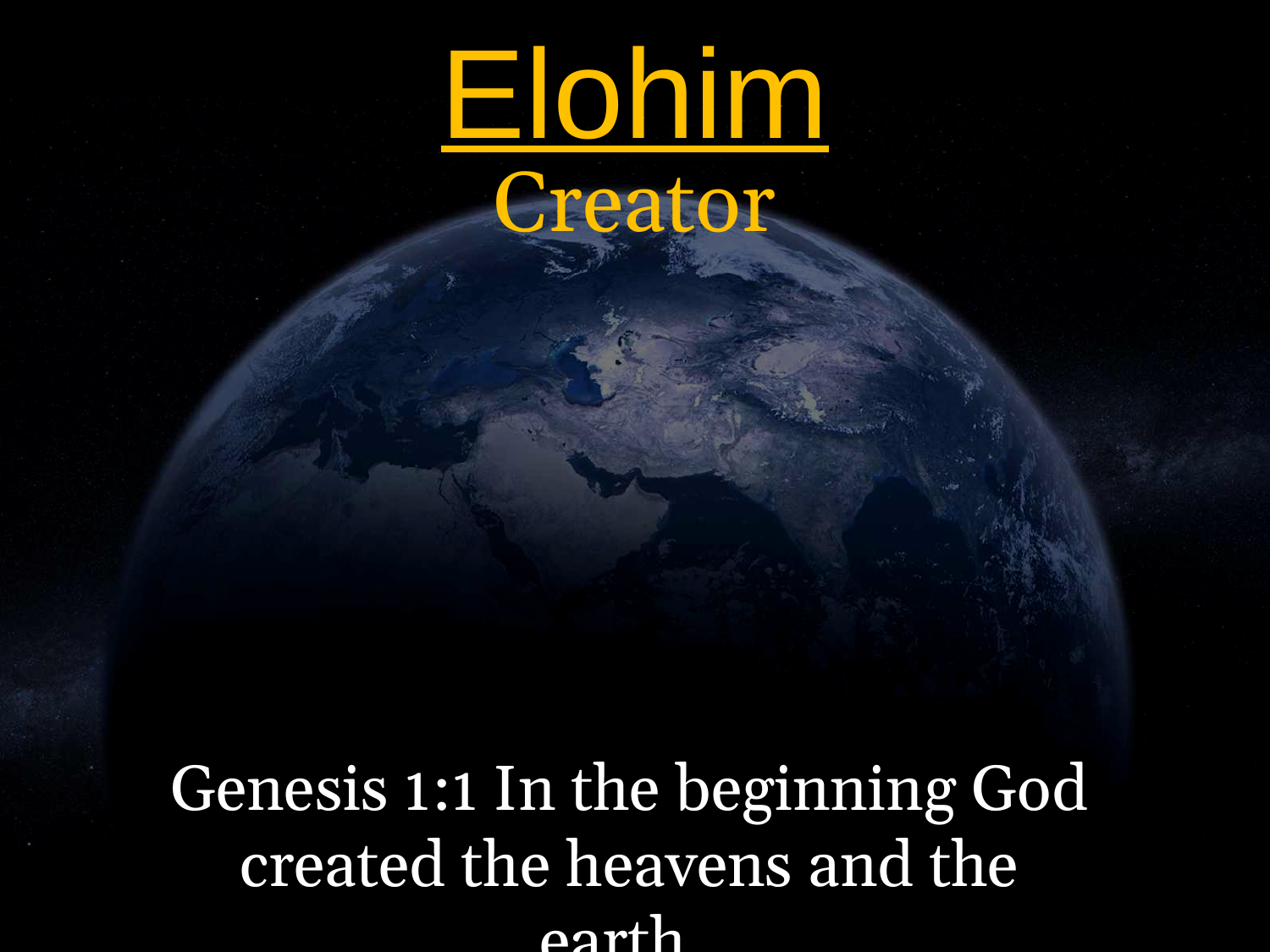

# Elohim Creator
Genesis 1:1 In the beginning God created the heavens and the earth.